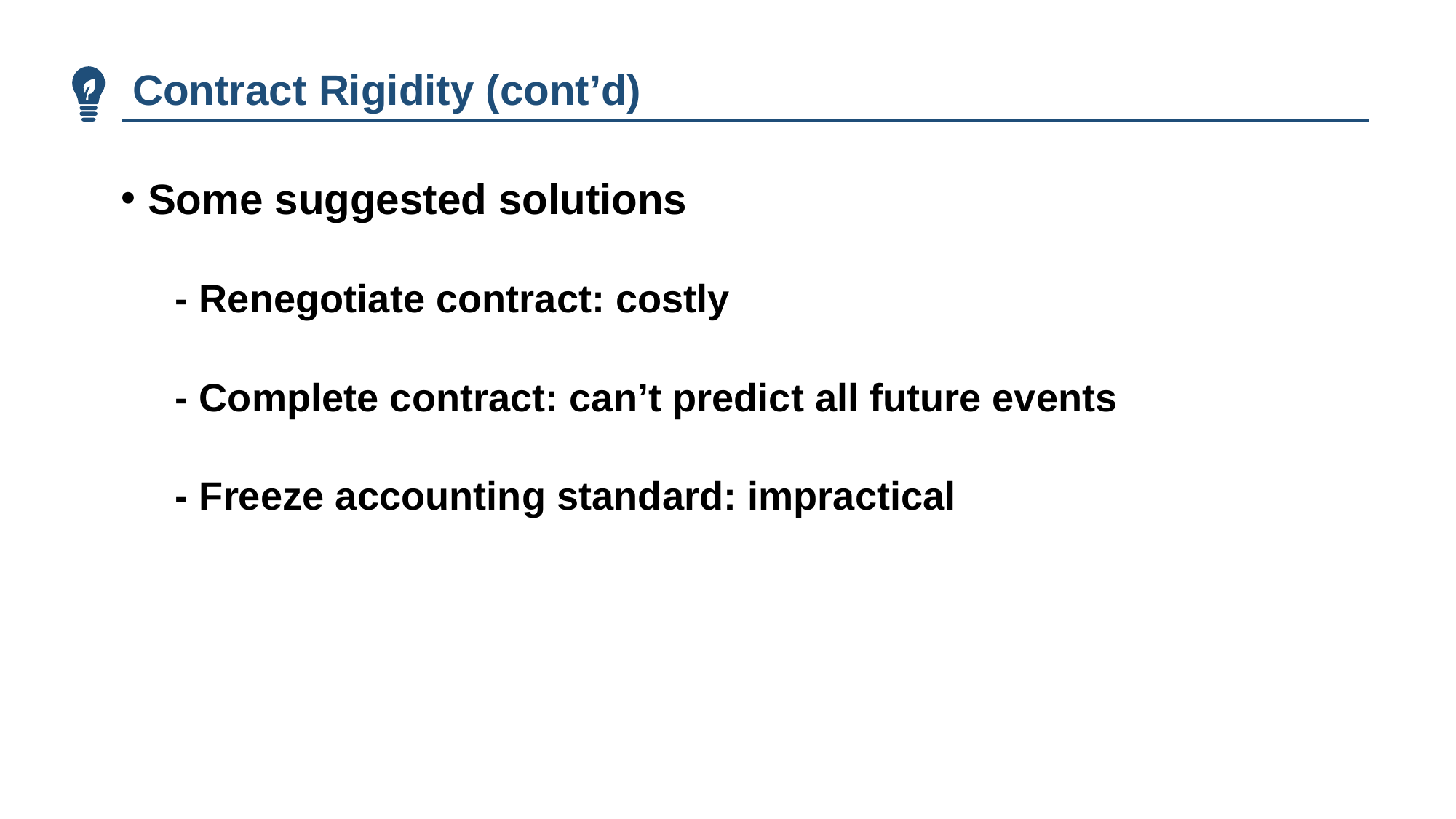

Contract Rigidity (cont’d)

Some suggested solutions
- Renegotiate contract: costly
- Complete contract: can’t predict all future events
- Freeze accounting standard: impractical